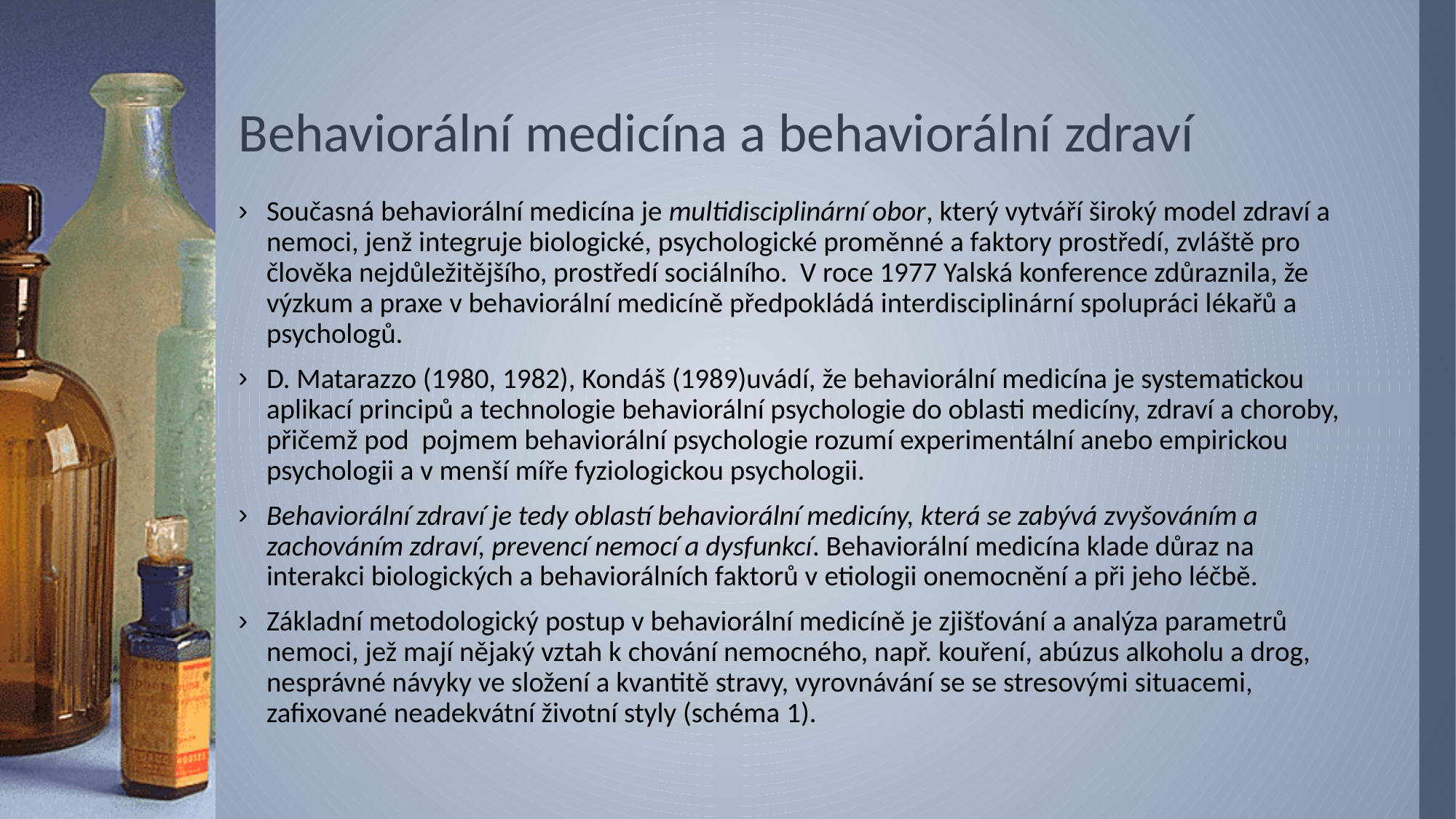

# Behaviorální medicína a behaviorální zdraví
Současná behaviorální medicína je multidisciplinární obor, který vytváří široký model zdraví a nemoci, jenž integruje biologické, psychologické proměnné a faktory prostředí, zvláště pro člověka nejdůležitějšího, prostředí sociálního.  V roce 1977 Yalská konference zdůraznila, že výzkum a praxe v behaviorální medicíně předpokládá interdisciplinární spolupráci lékařů a psychologů.
D. Matarazzo (1980, 1982), Kondáš (1989)uvádí, že behaviorální medicína je systematickou aplikací principů a technologie behaviorální psychologie do oblasti medicíny, zdraví a choroby, přičemž pod  pojmem behaviorální psychologie rozumí experimentální anebo empirickou psychologii a v menší míře fyziologickou psychologii.
Behaviorální zdraví je tedy oblastí behaviorální medicíny, která se zabývá zvyšováním a zachováním zdraví, prevencí nemocí a dysfunkcí. Behaviorální medicína klade důraz na interakci biologických a behaviorálních faktorů v etiologii onemocnění a při jeho léčbě.
Základní metodologický postup v behaviorální medicíně je zjišťování a analýza parametrů nemoci, jež mají nějaký vztah k chování nemocného, např. kouření, abúzus alkoholu a drog, nesprávné návyky ve složení a kvantitě stravy, vyrovnávání se se stresovými situacemi, zafixované neadekvátní životní styly (schéma 1).